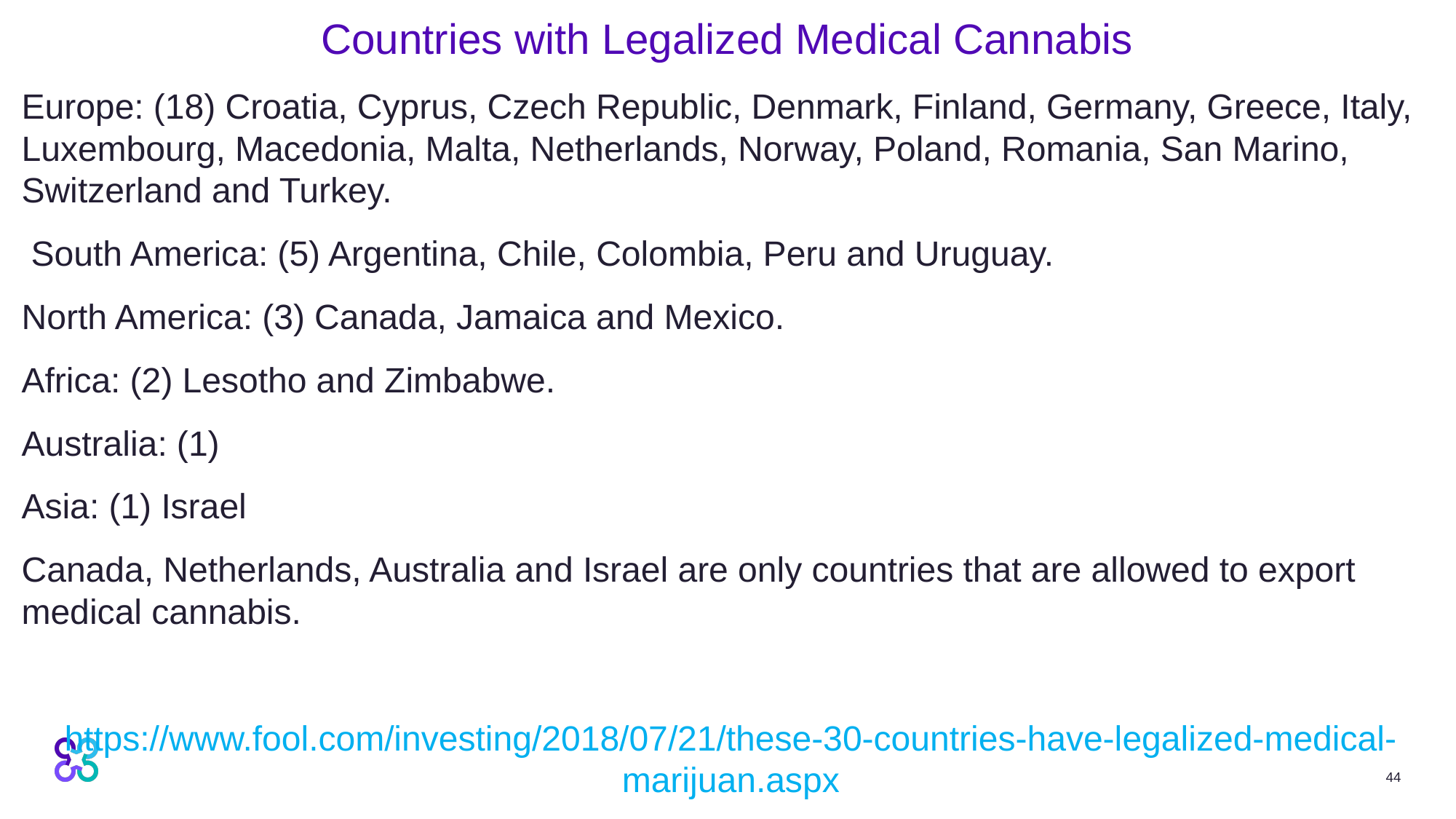

# Countries with Legalized Medical Cannabis
Europe: (18) Croatia, Cyprus, Czech Republic, Denmark, Finland, Germany, Greece, Italy, Luxembourg, Macedonia, Malta, Netherlands, Norway, Poland, Romania, San Marino, Switzerland and Turkey.
 South America: (5) Argentina, Chile, Colombia, Peru and Uruguay.
North America: (3) Canada, Jamaica and Mexico.
Africa: (2) Lesotho and Zimbabwe.
Australia: (1)
Asia: (1) Israel
Canada, Netherlands, Australia and Israel are only countries that are allowed to export medical cannabis.

https://www.fool.com/investing/2018/07/21/these-30-countries-have-legalized-medical-marijuan.aspx